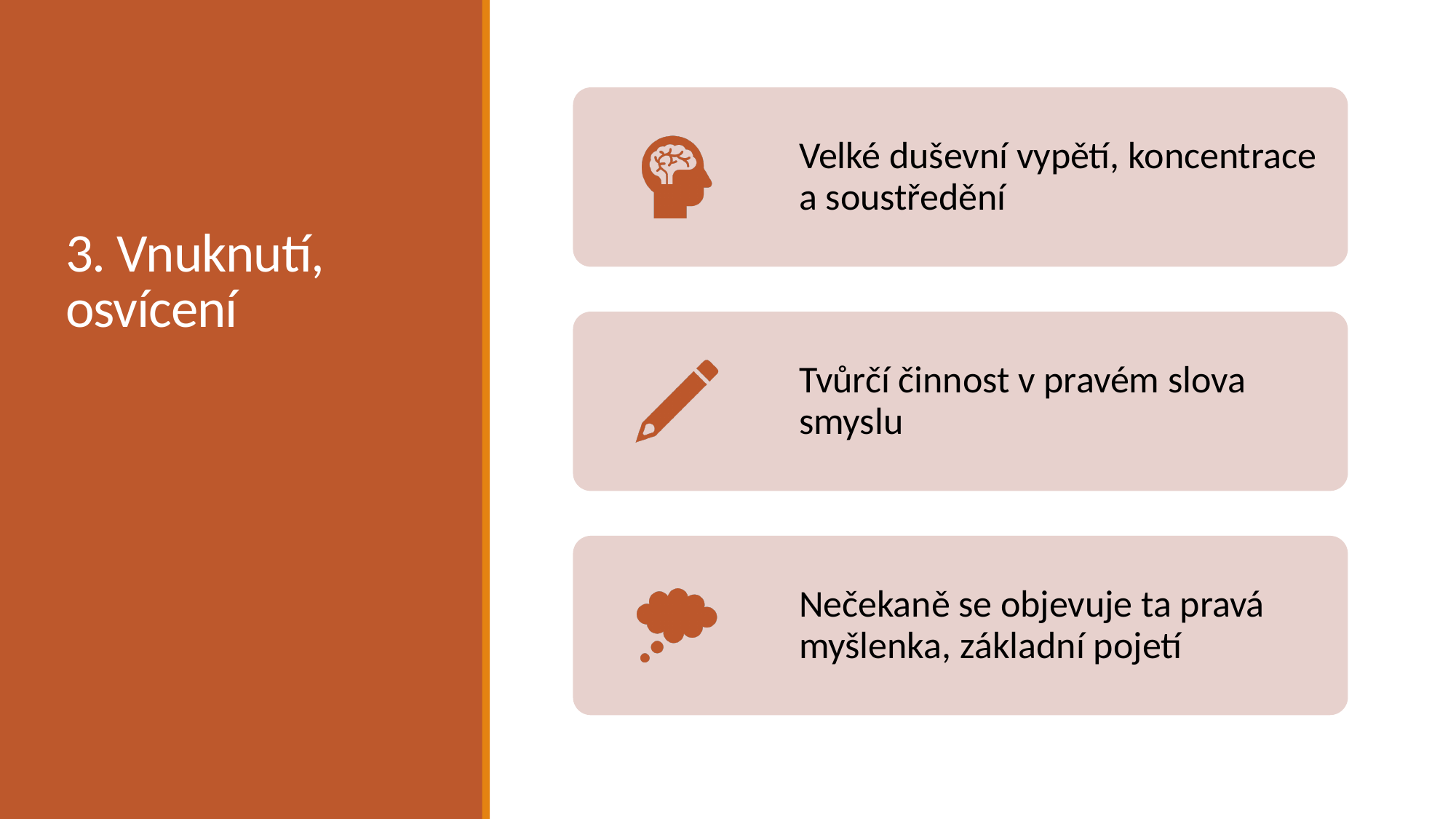

# 3. Vnuknutí, osvícení
Velké duševní vypětí, koncentrace a soustředění
Tvůrčí činnost v pravém slova smyslu
Nečekaně se objevuje ta pravá myšlenka, základní pojetí